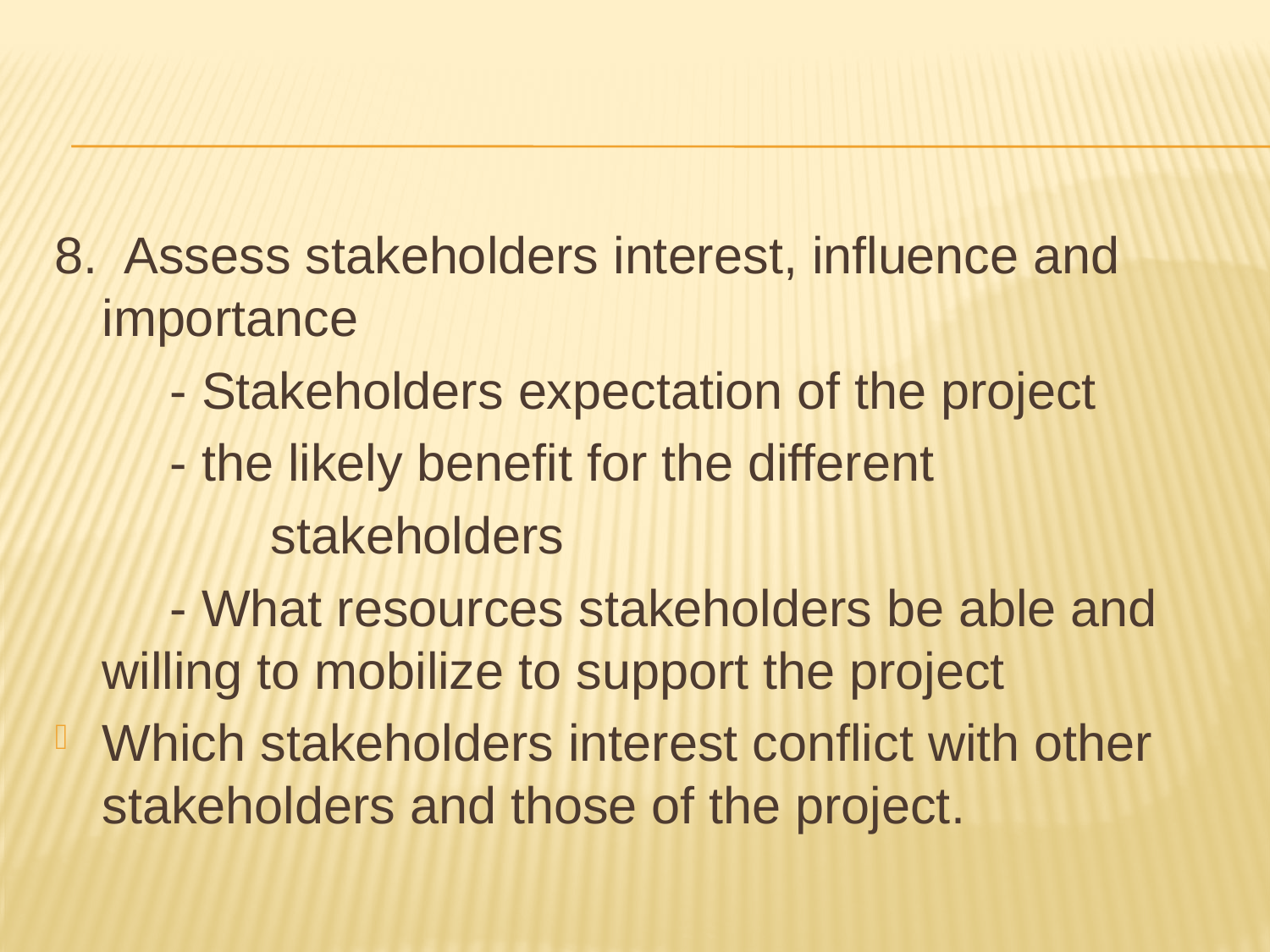

#
8.  Assess stakeholders interest, influence and importance
        - Stakeholders expectation of the project
        - the likely benefit for the different
               stakeholders
        - What resources stakeholders be able and willing to mobilize to support the project
Which stakeholders interest conflict with other stakeholders and those of the project.